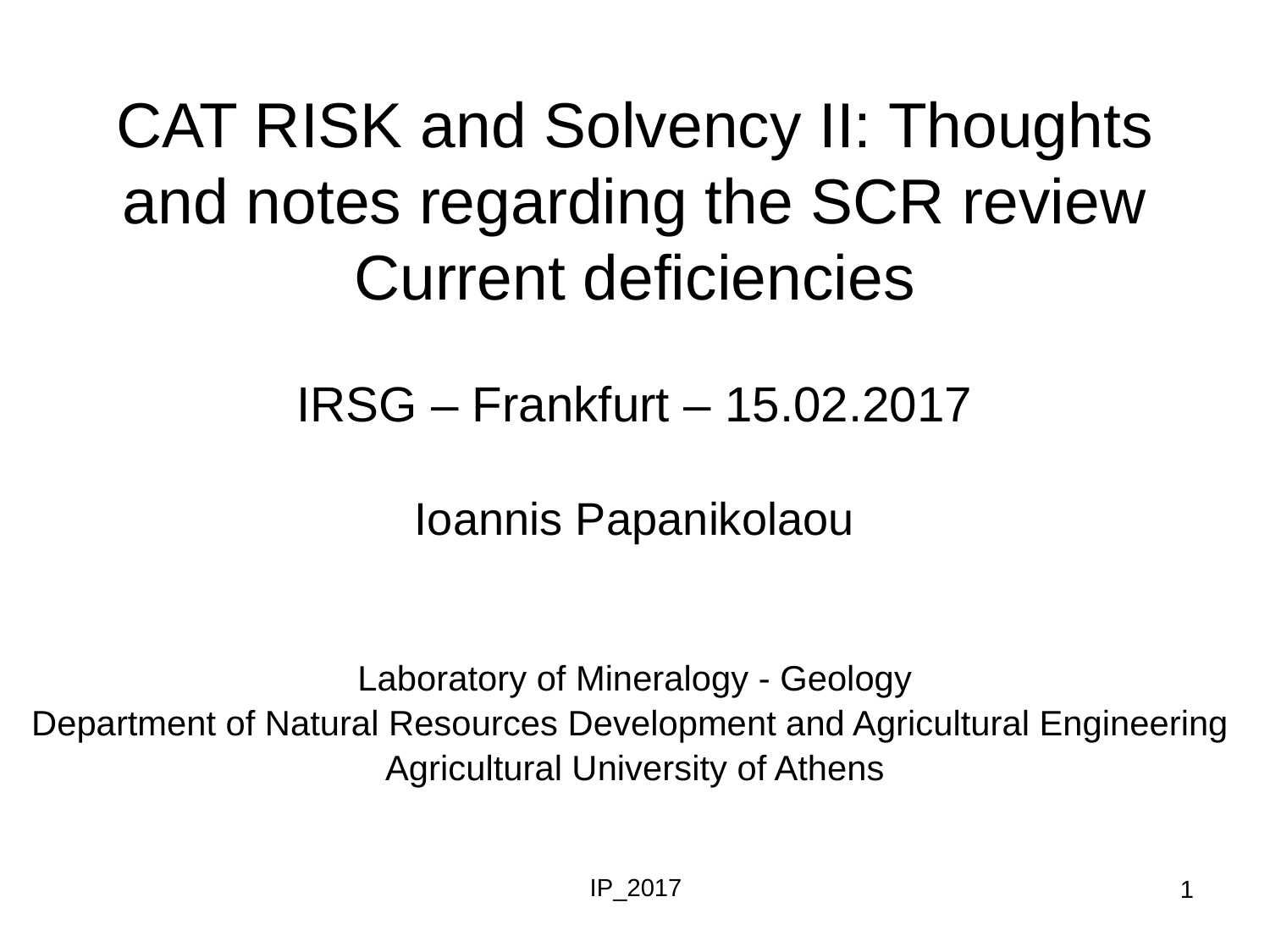

# CAT RISK and Solvency II: Thoughts and notes regarding the SCR review Current deficiencies
IRSG – Frankfurt – 15.02.2017

Ioannis Papanikolaou

Laboratory of Mineralogy - Geology
Department of Natural Resources Development and Agricultural Engineering
Agricultural University of Athens

IP_2017
1